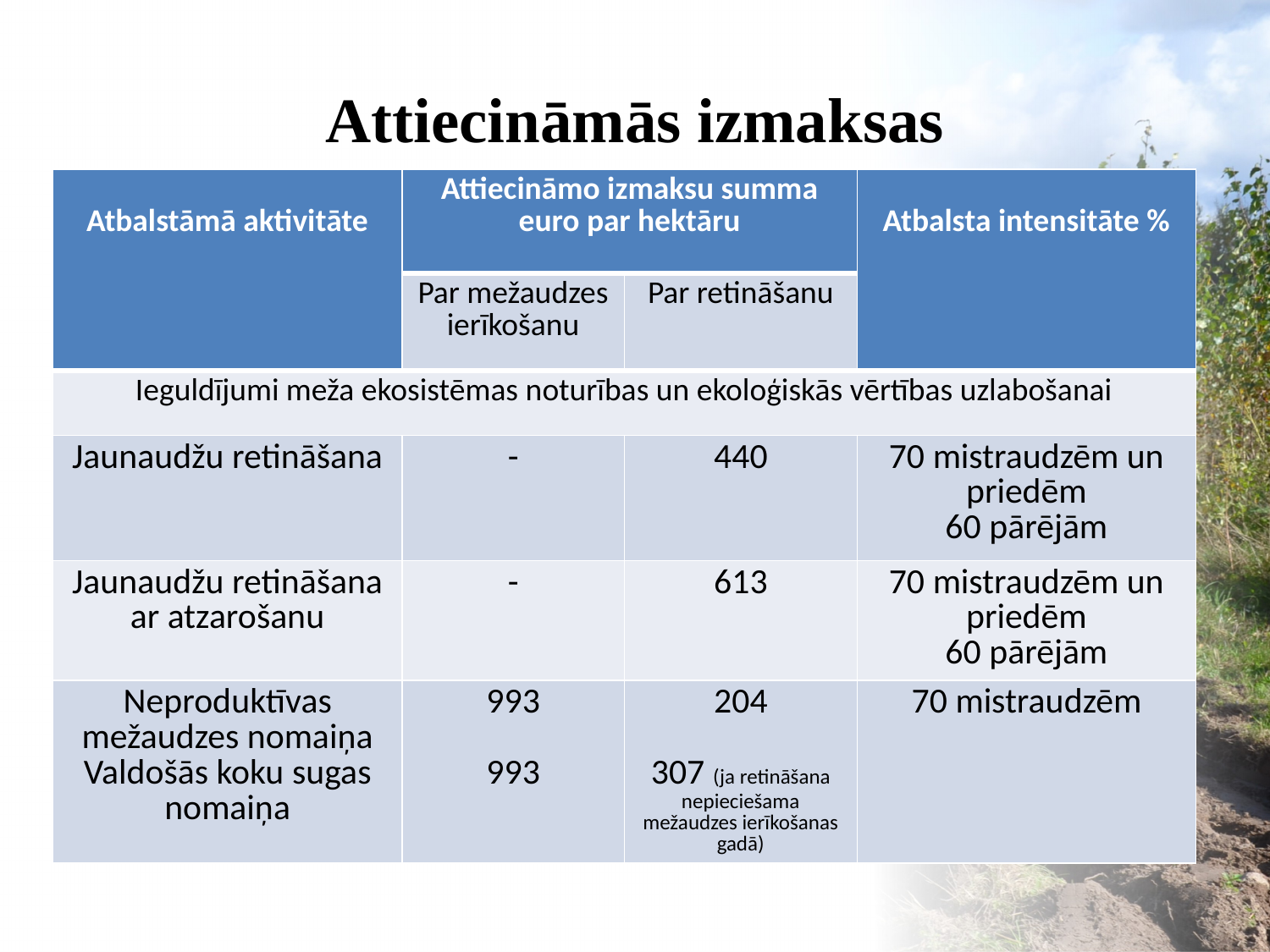

# Attiecināmās izmaksas
| Atbalstāmā aktivitāte | Attiecināmo izmaksu summa euro par hektāru |  | Atbalsta intensitāte % |
| --- | --- | --- | --- |
|  | Par mežaudzes ierīkošanu | Par retināšanu |  |
| Ieguldījumi meža ekosistēmas noturības un ekoloģiskās vērtības uzlabošanai |  |  |  |
| Jaunaudžu retināšana | - | 440 | 70 mistraudzēm un priedēm 60 pārējām |
| Jaunaudžu retināšana ar atzarošanu | - | 613 | 70 mistraudzēm un priedēm 60 pārējām |
| Neproduktīvas mežaudzes nomaiņa Valdošās koku sugas nomaiņa | 993 993 | 204 307 (ja retināšana nepieciešama mežaudzes ierīkošanas gadā) | 70 mistraudzēm |